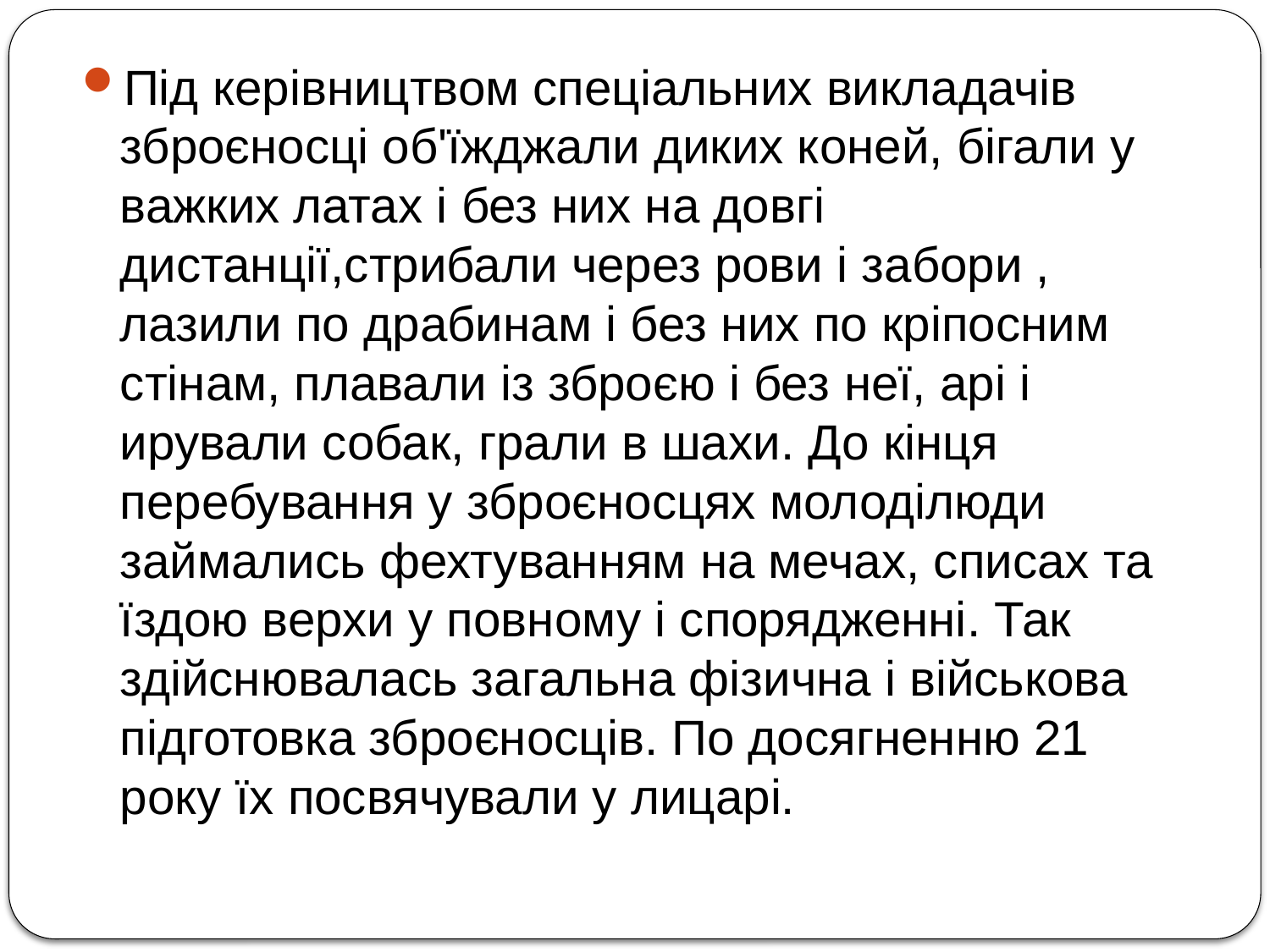

Під керівництвом спеціальних викладачів зброєносці об'їжджали диких коней, бігали у важких латах і без них на довгі дистанції,стрибали через рови і забори , лазили по драбинам і без них по кріпосним стінам, плавали із зброєю і без неї, арі і ирували собак, грали в шахи. До кінця перебування у зброєносцях молоділюди займались фехтуванням на мечах, списах та їздою верхи у повному і спорядженні. Так здійснювалась загальна фізична і військова підготовка зброєносців. По досягненню 21 року їх посвячували у лицарі.